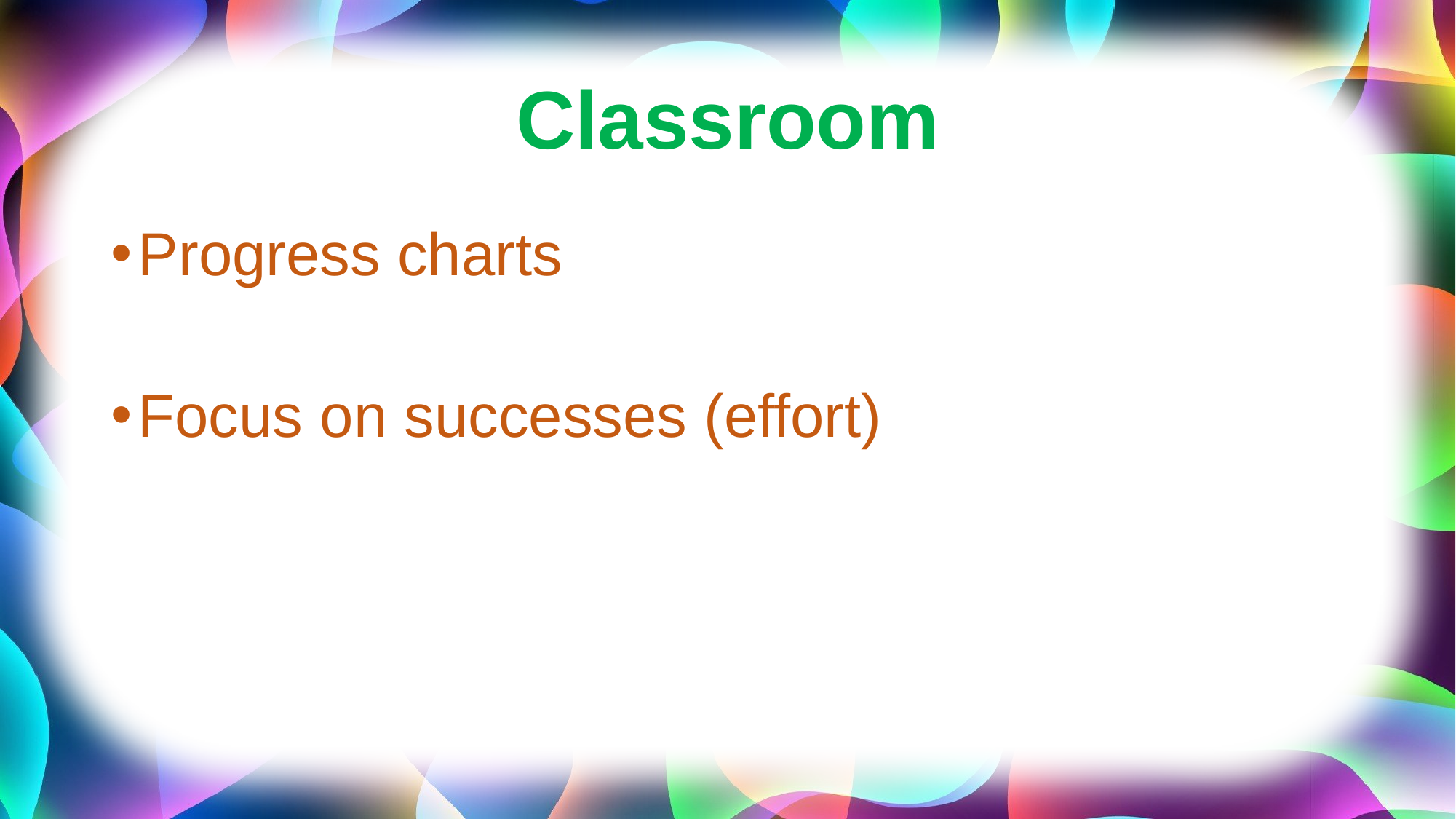

# Classroom
Progress charts

Focus on successes (effort)